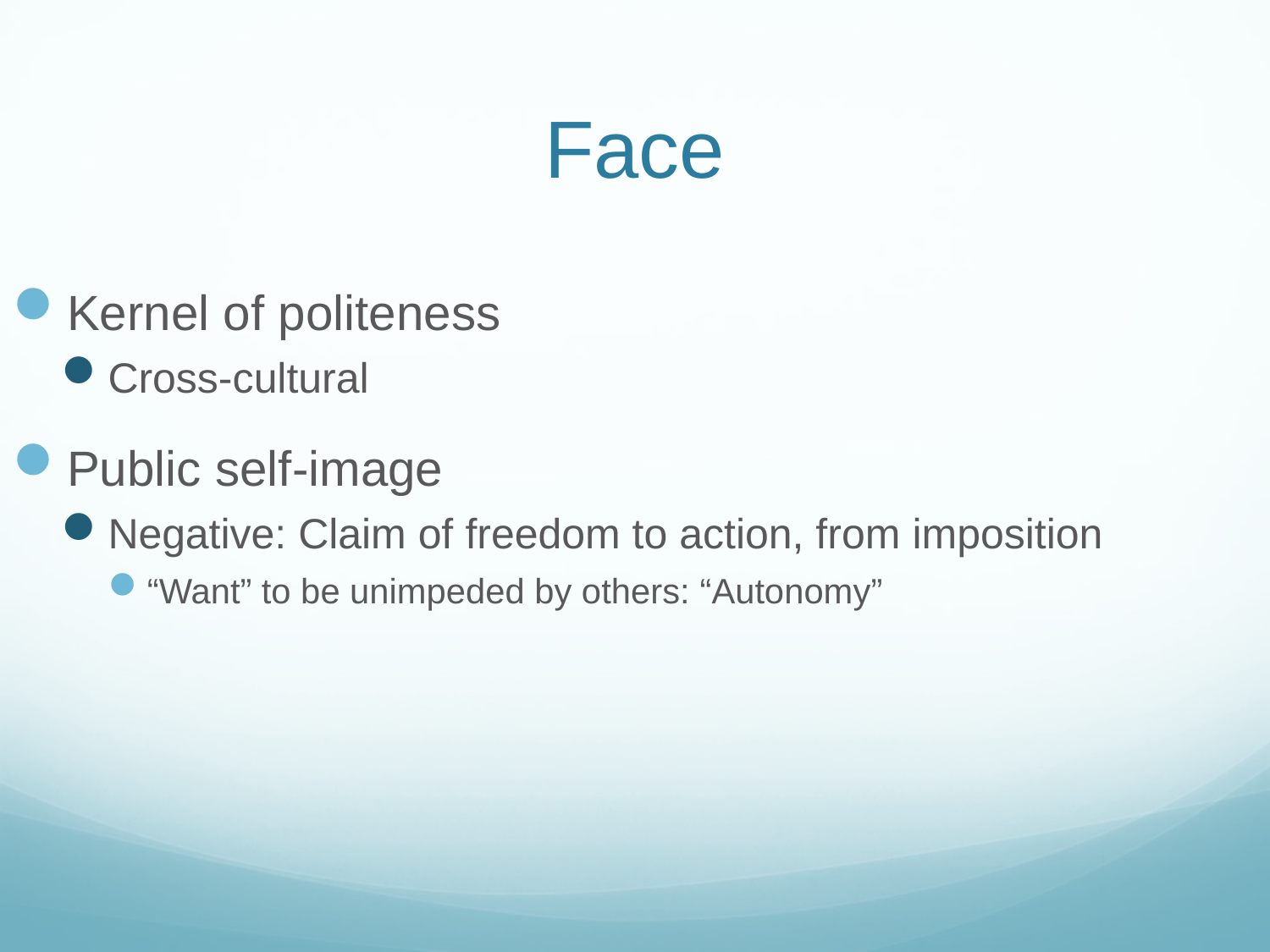

# Face
Kernel of politeness
Cross-cultural
Public self-image
Negative: Claim of freedom to action, from imposition
“Want” to be unimpeded by others: “Autonomy”